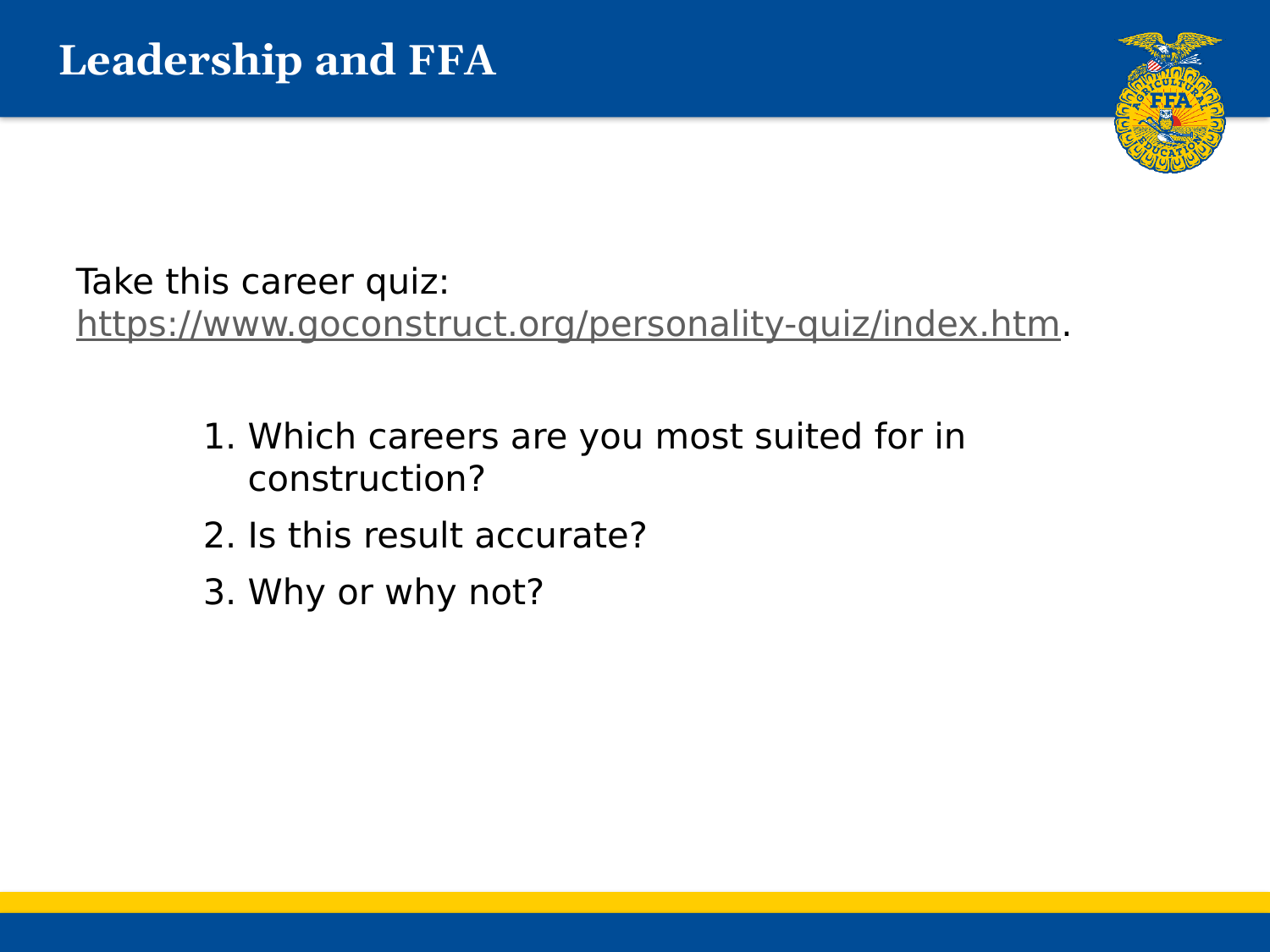

# Leadership and FFA
Take this career quiz: https://www.goconstruct.org/personality-quiz/index.htm.

	1. Which careers are you most suited for in 	  	    construction?
	2. Is this result accurate?
	3. Why or why not?